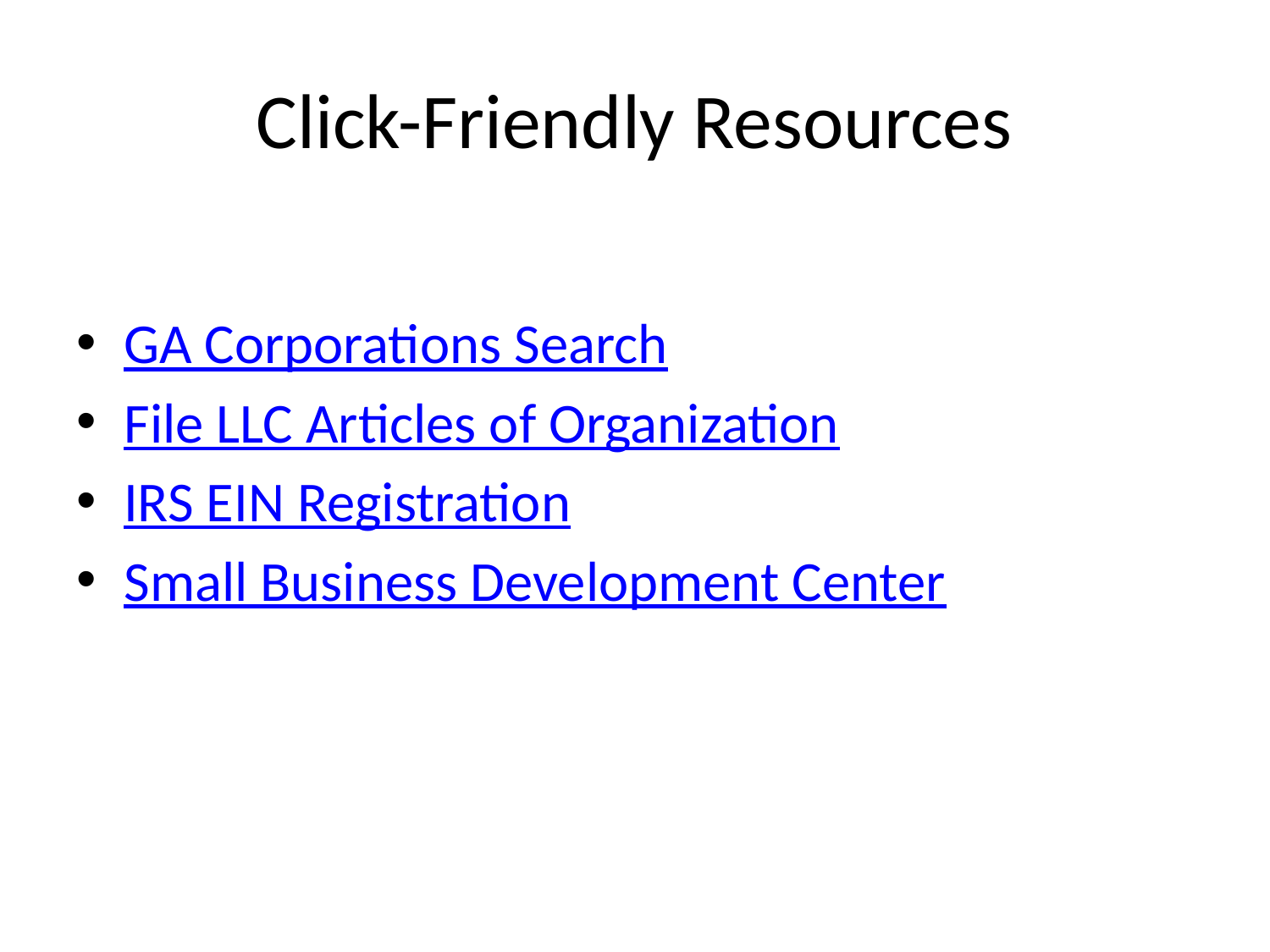

# Click-Friendly Resources

GA Corporations Search
File LLC Articles of Organization
IRS EIN Registration
Small Business Development Center